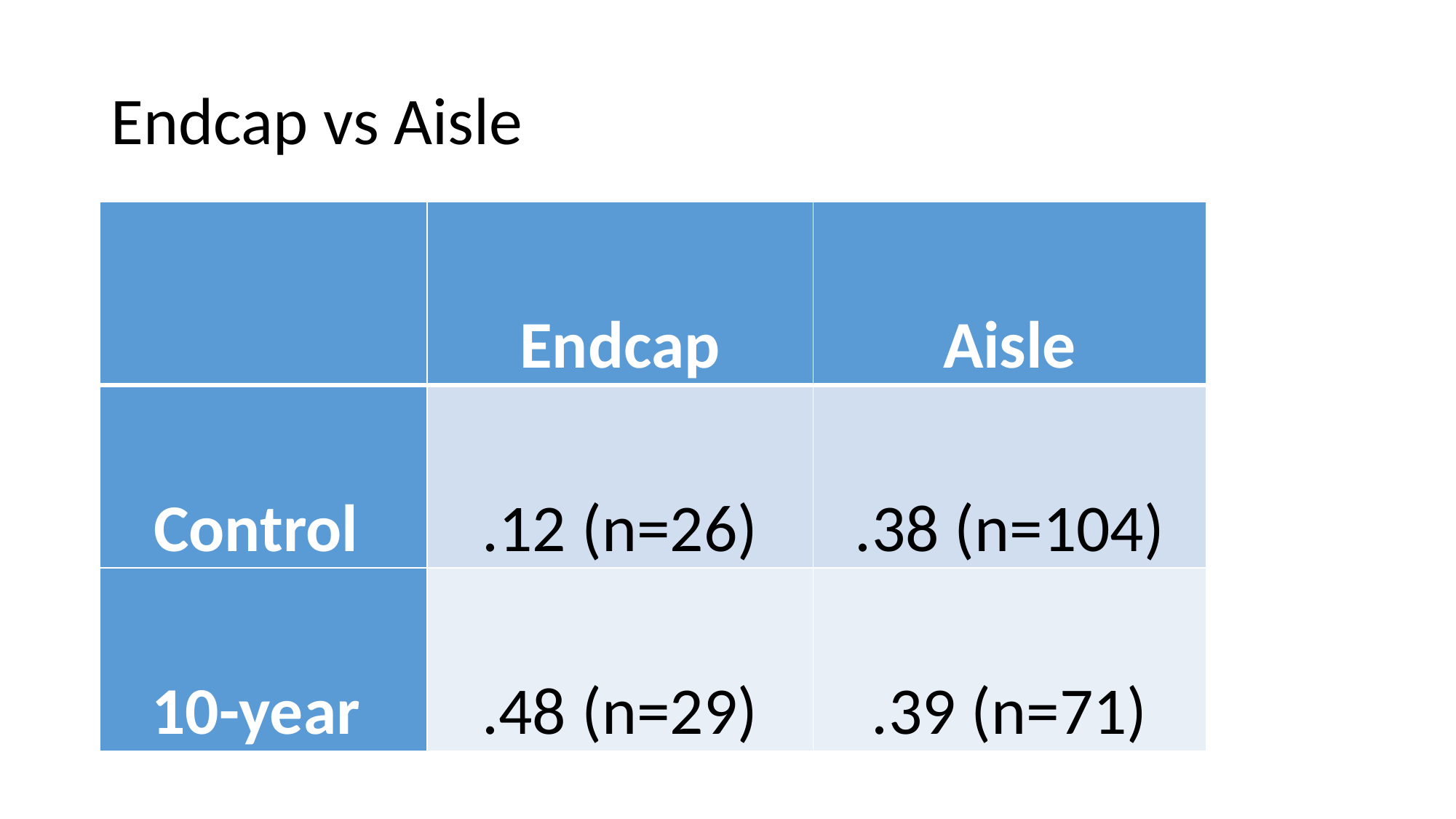

# Endcap vs Aisle
|  | Endcap | Aisle |
| --- | --- | --- |
| Control | .12 (n=26) | .38 (n=104) |
| 10-year | .48 (n=29) | .39 (n=71) |